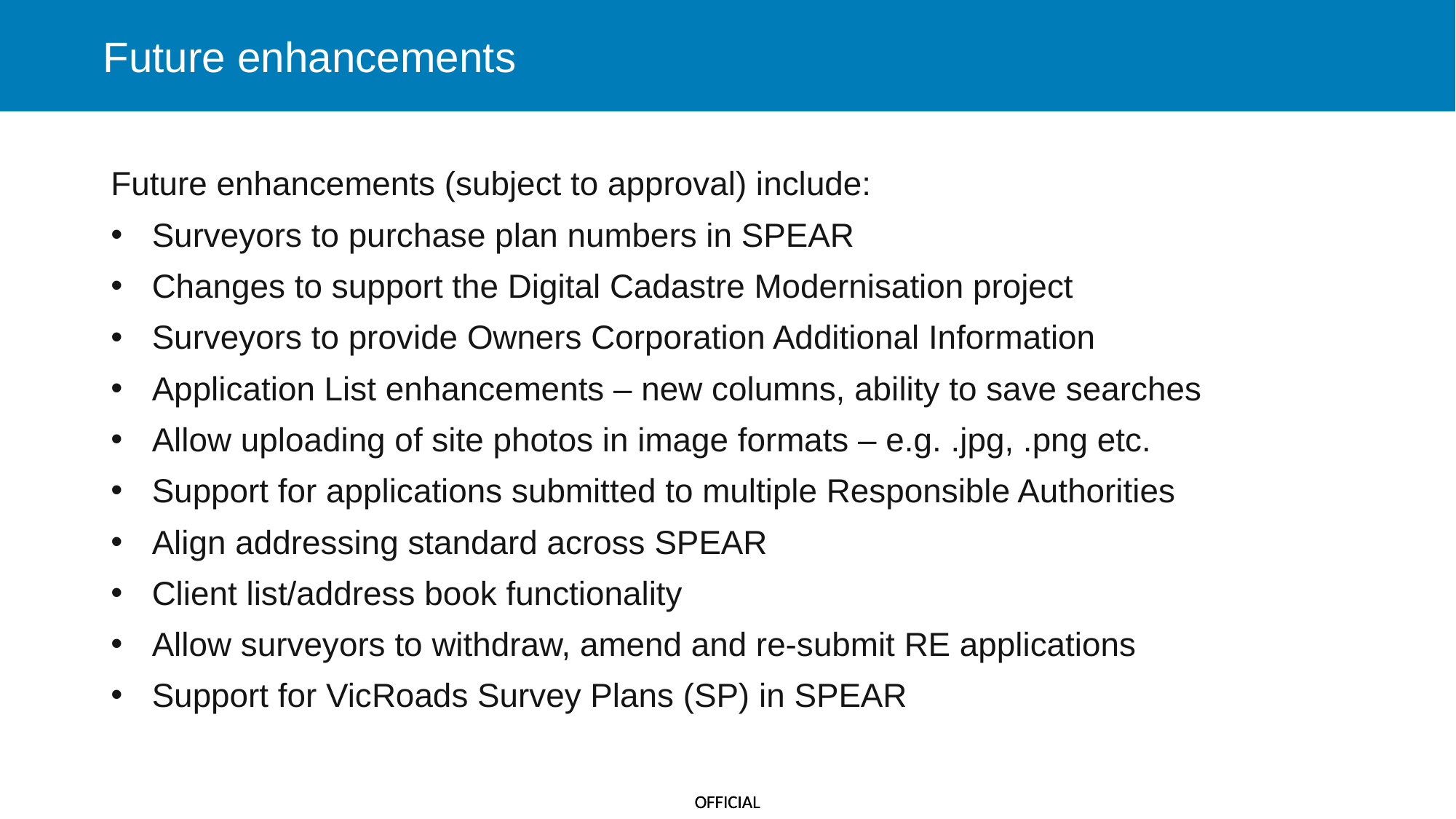

Future enhancements
Future enhancements (subject to approval) include:
Surveyors to purchase plan numbers in SPEAR
Changes to support the Digital Cadastre Modernisation project
Surveyors to provide Owners Corporation Additional Information
Application List enhancements – new columns, ability to save searches
Allow uploading of site photos in image formats – e.g. .jpg, .png etc.
Support for applications submitted to multiple Responsible Authorities
Align addressing standard across SPEAR
Client list/address book functionality
Allow surveyors to withdraw, amend and re-submit RE applications
Support for VicRoads Survey Plans (SP) in SPEAR